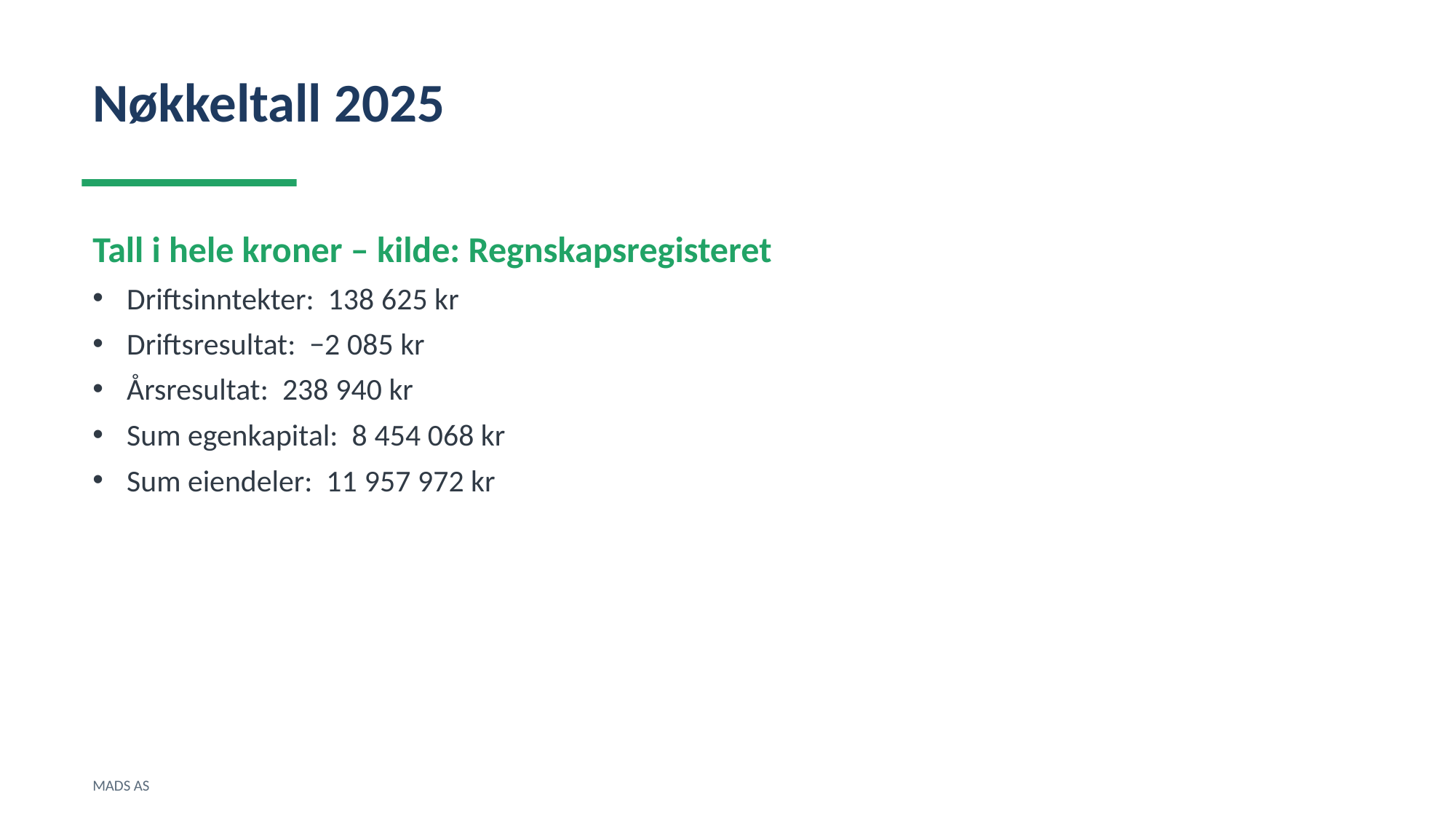

Nøkkeltall 2025

Tall i hele kroner – kilde: Regnskapsregisteret
Driftsinntekter:  138 625 kr
Driftsresultat:  −2 085 kr
Årsresultat:  238 940 kr
Sum egenkapital:  8 454 068 kr
Sum eiendeler:  11 957 972 kr
MADS AS